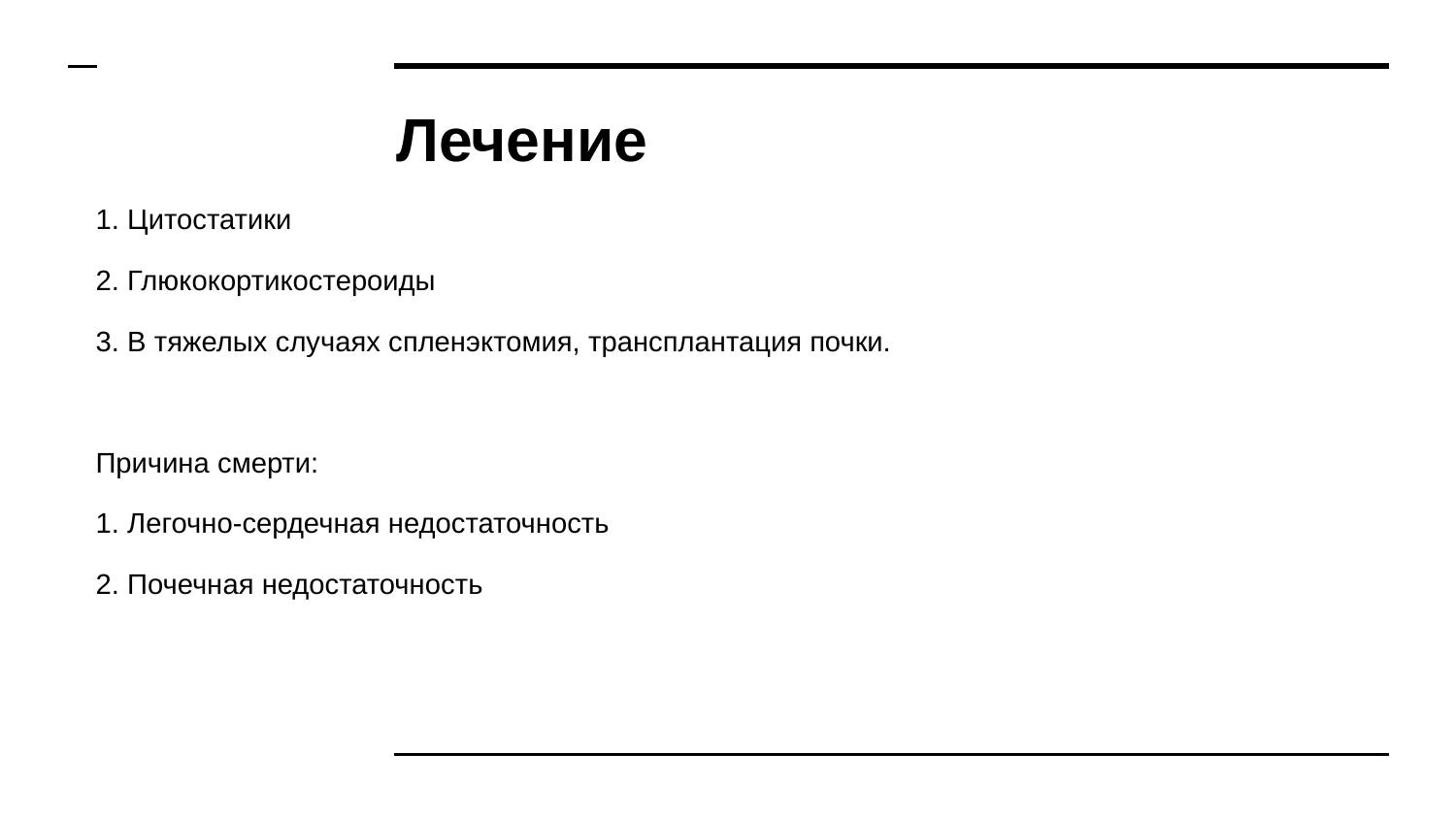

# Лечение
1. Цитостатики
2. Глюкокортикостероиды
3. В тяжелых случаях спленэктомия, трансплантация почки.

Причина смерти:
1. Легочно-сердечная недостаточность
2. Почечная недостаточность